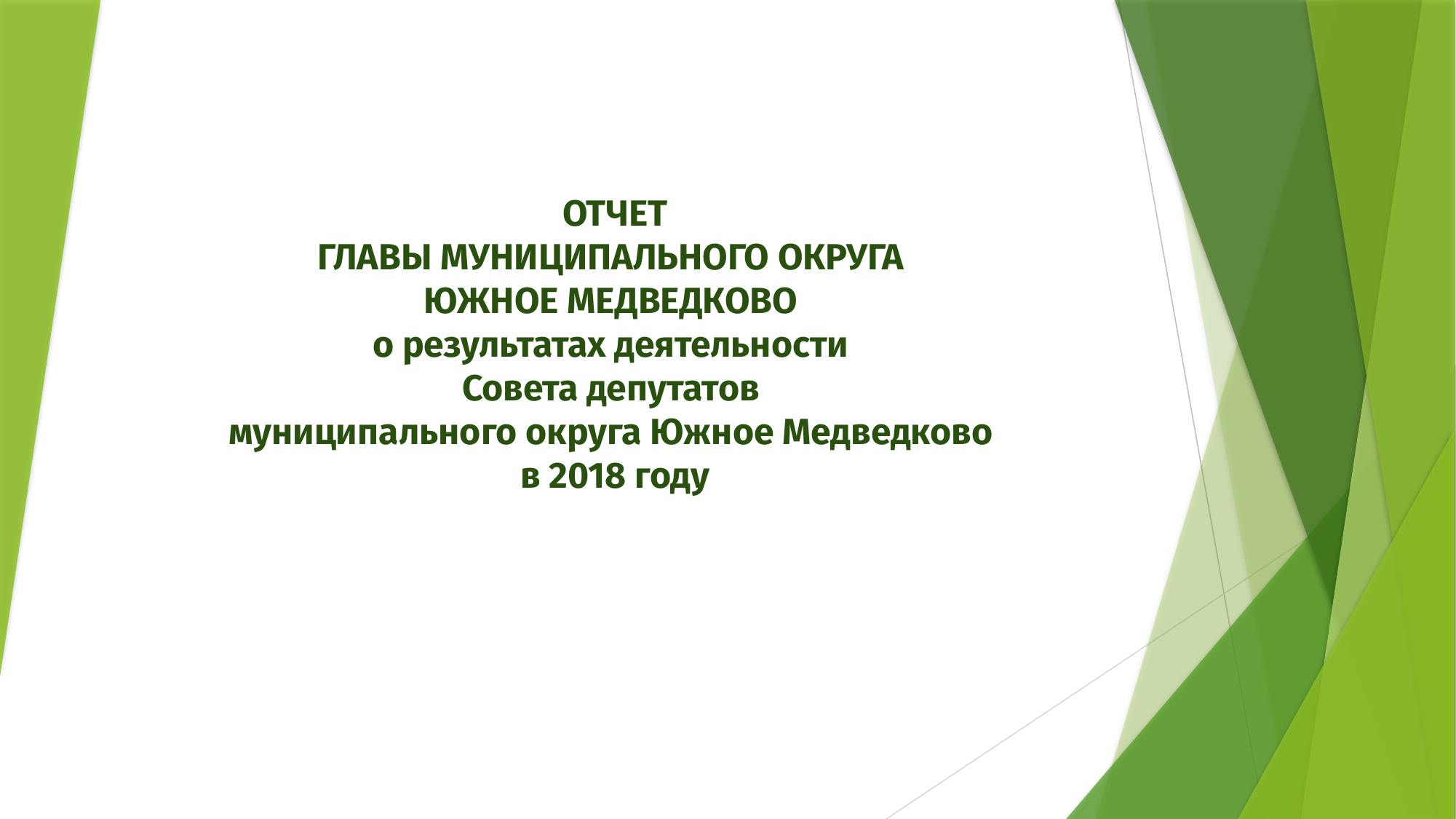

ОТЧЕТ
ГЛАВЫ МУНИЦИПАЛЬНОГО ОКРУГА
ЮЖНОЕ МЕДВЕДКОВО
о результатах деятельности
Совета депутатов
муниципального округа Южное Медведково
в 2018 году
#